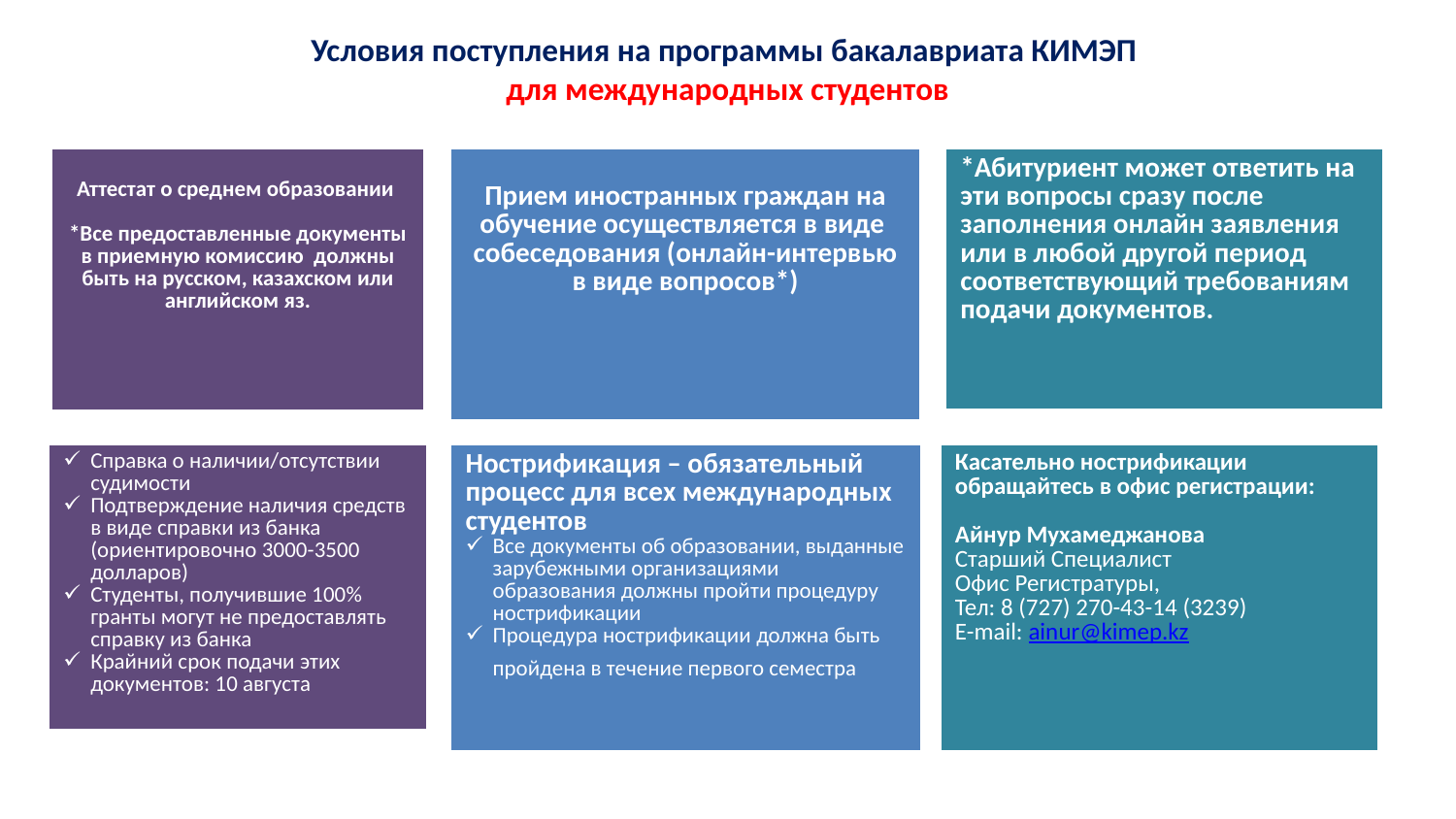

# Условия поступления на программы бакалавриата КИМЭП для международных студентов
| Аттестат о среднем образовании \*Все предоставленные документы в приемную комиссию должны быть на русском, казахском или английском яз. |
| --- |
| \*Абитуриент может ответить на эти вопросы сразу после заполнения онлайн заявления или в любой другой период соответствующий требованиям подачи документов. |
| --- |
| Прием иностранных граждан на обучение осуществляется в виде собеседования (онлайн-интервью в виде вопросов\*) |
| --- |
| Справка о наличии/отсутствии судимости Подтверждение наличия средств в виде справки из банка (ориентировочно 3000-3500 долларов) Студенты, получившие 100% гранты могут не предоставлять справку из банка Крайний срок подачи этих документов: 10 августа |
| --- |
| Нострификация – обязательный процесс для всех международных студентов Все документы об образовании, выданные зарубежными организациями образования должны пройти процедуру нострификации Процедура нострификации должна быть пройдена в течение первого семестра |
| --- |
| Касательно нострификации обращайтесь в офис регистрации: Айнур Мухамеджанова Старший Специалист Офис Регистратуры, Тел: 8 (727) 270-43-14 (3239) E-mail: ainur@kimep.kz |
| --- |